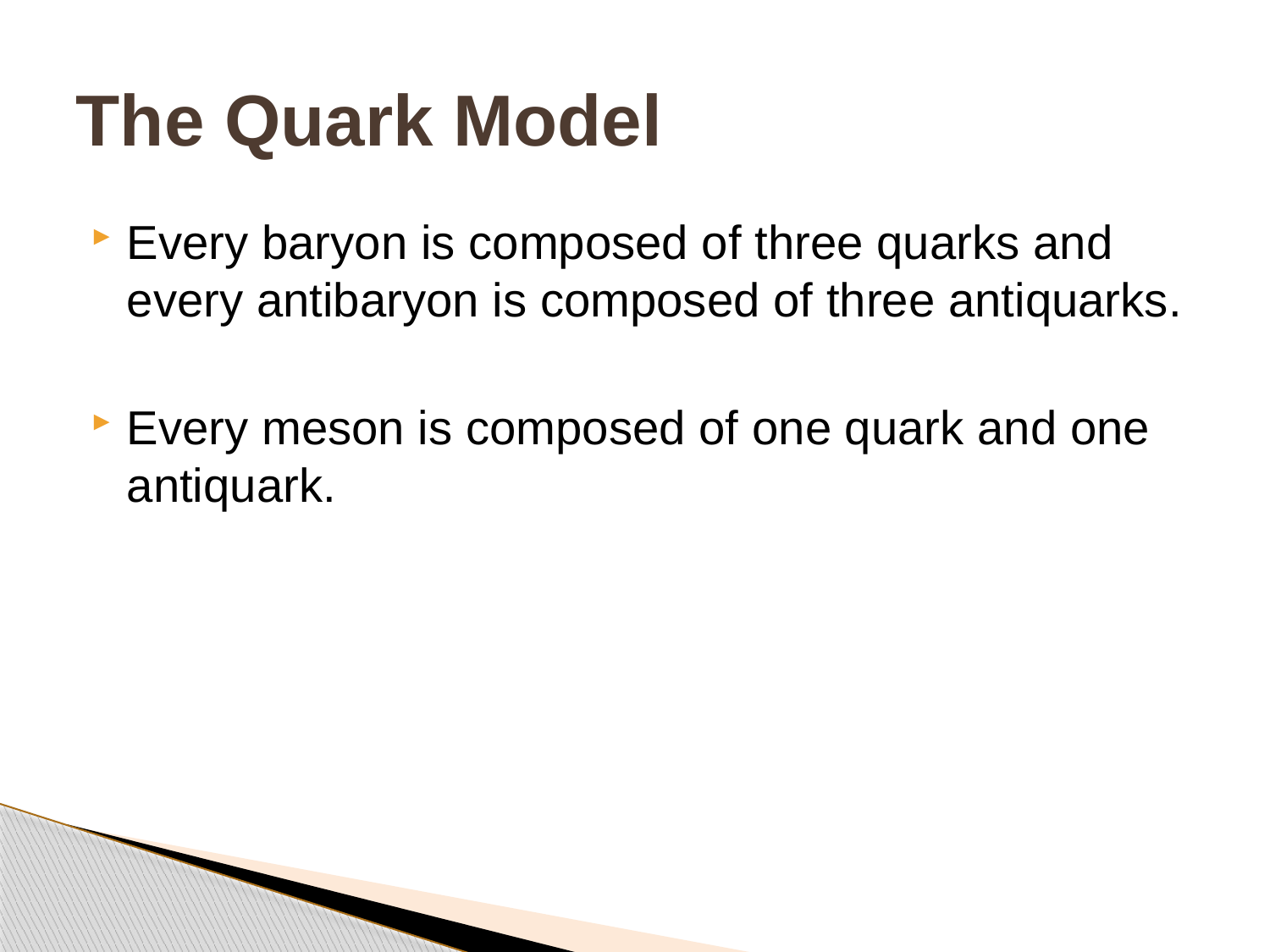

# The Quark Model
Every baryon is composed of three quarks and every antibaryon is composed of three antiquarks.

Every meson is composed of one quark and one antiquark.